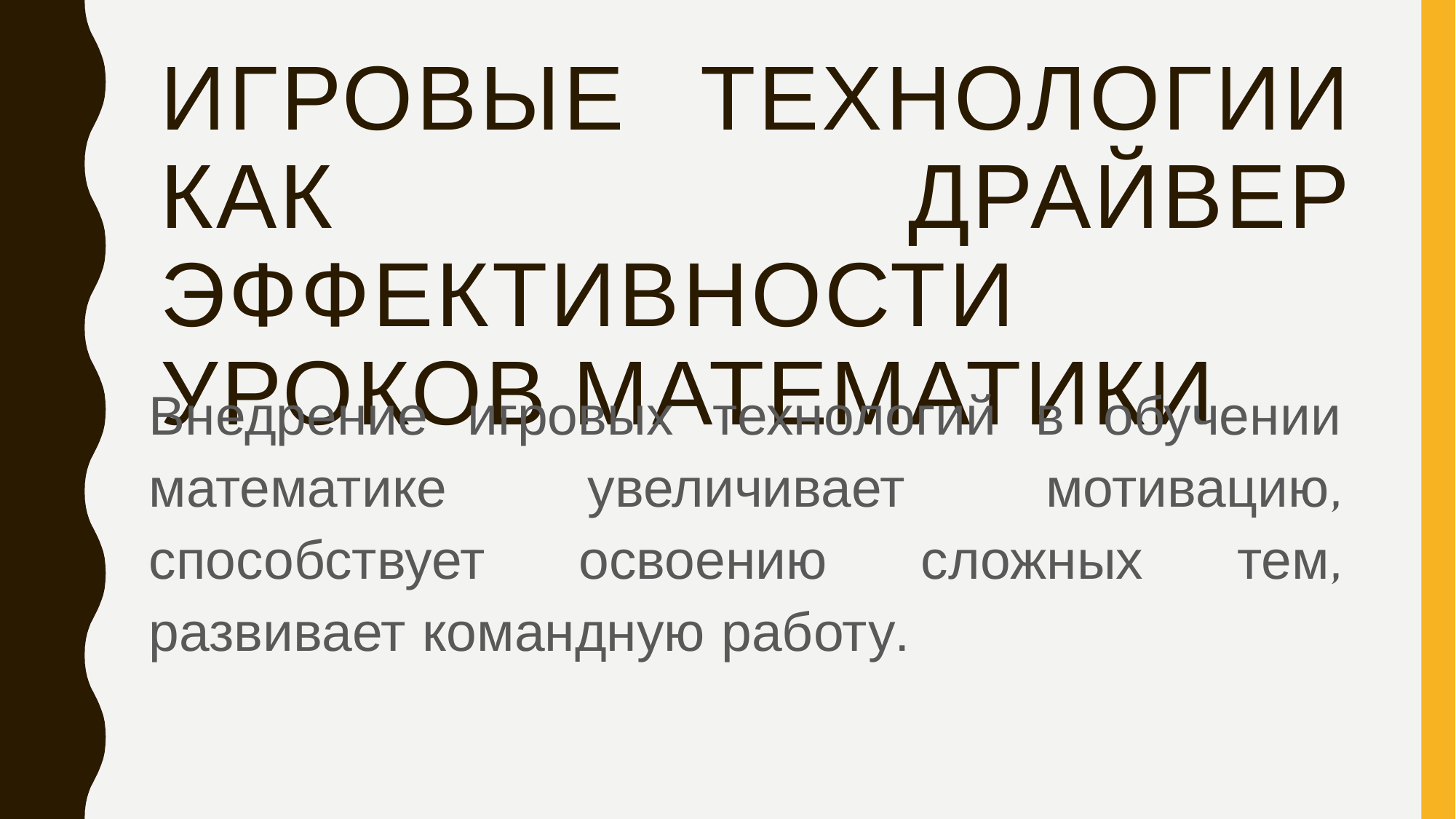

# Игровые технологии как драйвер эффективности уроков математики
Внедрение игровых технологий в обучении математике увеличивает мотивацию, способствует освоению сложных тем, развивает командную работу.